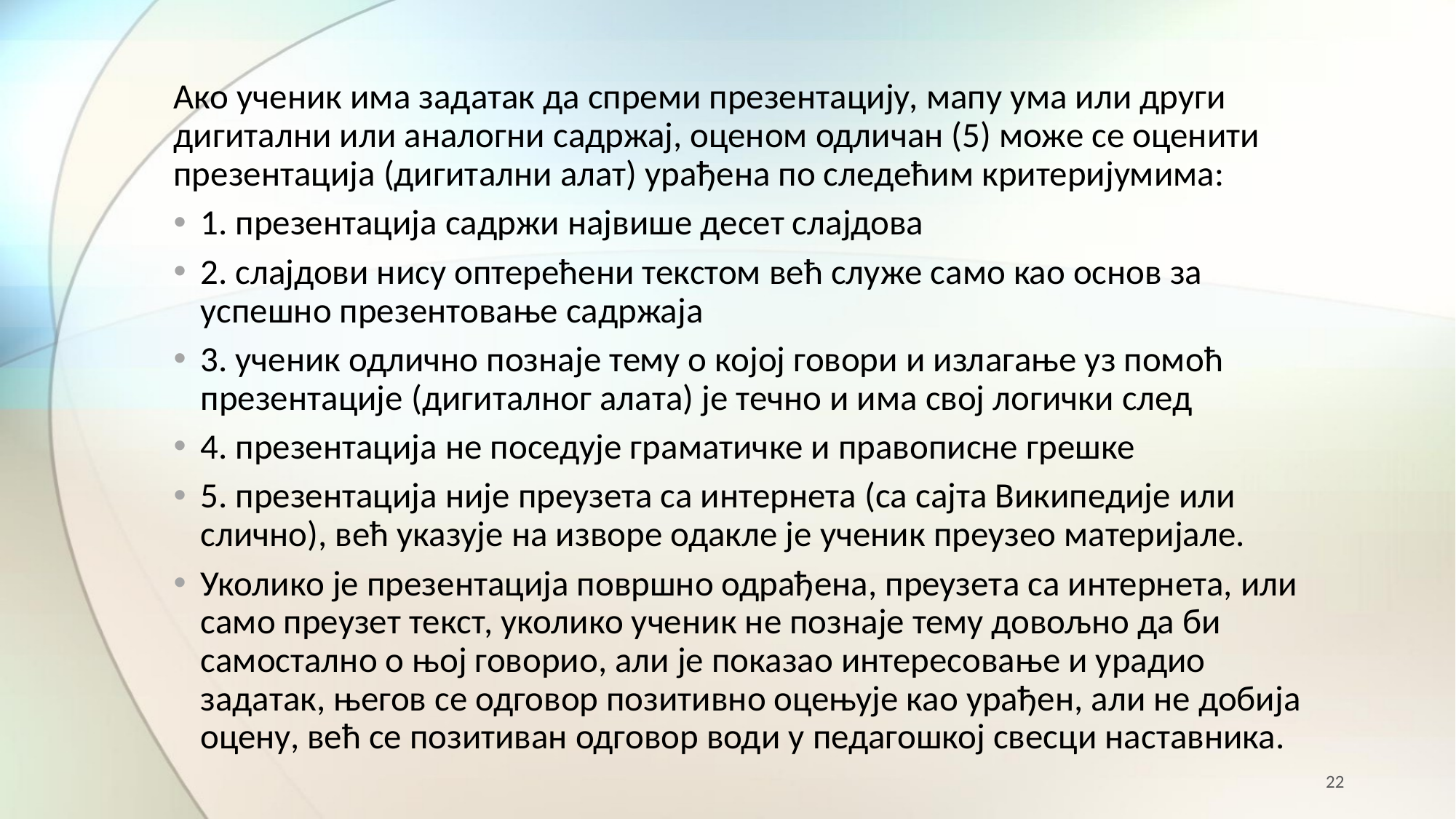

Ако ученик има задатак да спреми презентацију, мапу ума или други дигитални или аналогни садржај, оценом одличан (5) може се оценити презентација (дигитални алат) урађена по следећим критеријумима:
1. презентација садржи највише десет слајдова
2. слајдови нису оптерећени текстом већ служе само као основ за успешно презентовање садржаја
3. ученик одлично познаје тему о којој говори и излагање уз помоћ презентације (дигиталног алата) је течно и има свој логички след
4. презентација не поседује граматичке и правописне грешке
5. презентација није преузета са интернета (са сајта Википедије или слично), већ указује на изворе одакле је ученик преузео материјале.
Уколико је презентација површно одрађена, преузета са интернета, или само преузет текст, уколико ученик не познаје тему довољно да би самостално о њој говорио, али је показао интересовање и урадио задатак, његов се одговор позитивно оцењује као урађен, али не добија оцену, већ се позитиван одговор води у педагошкој свесци наставника.

22